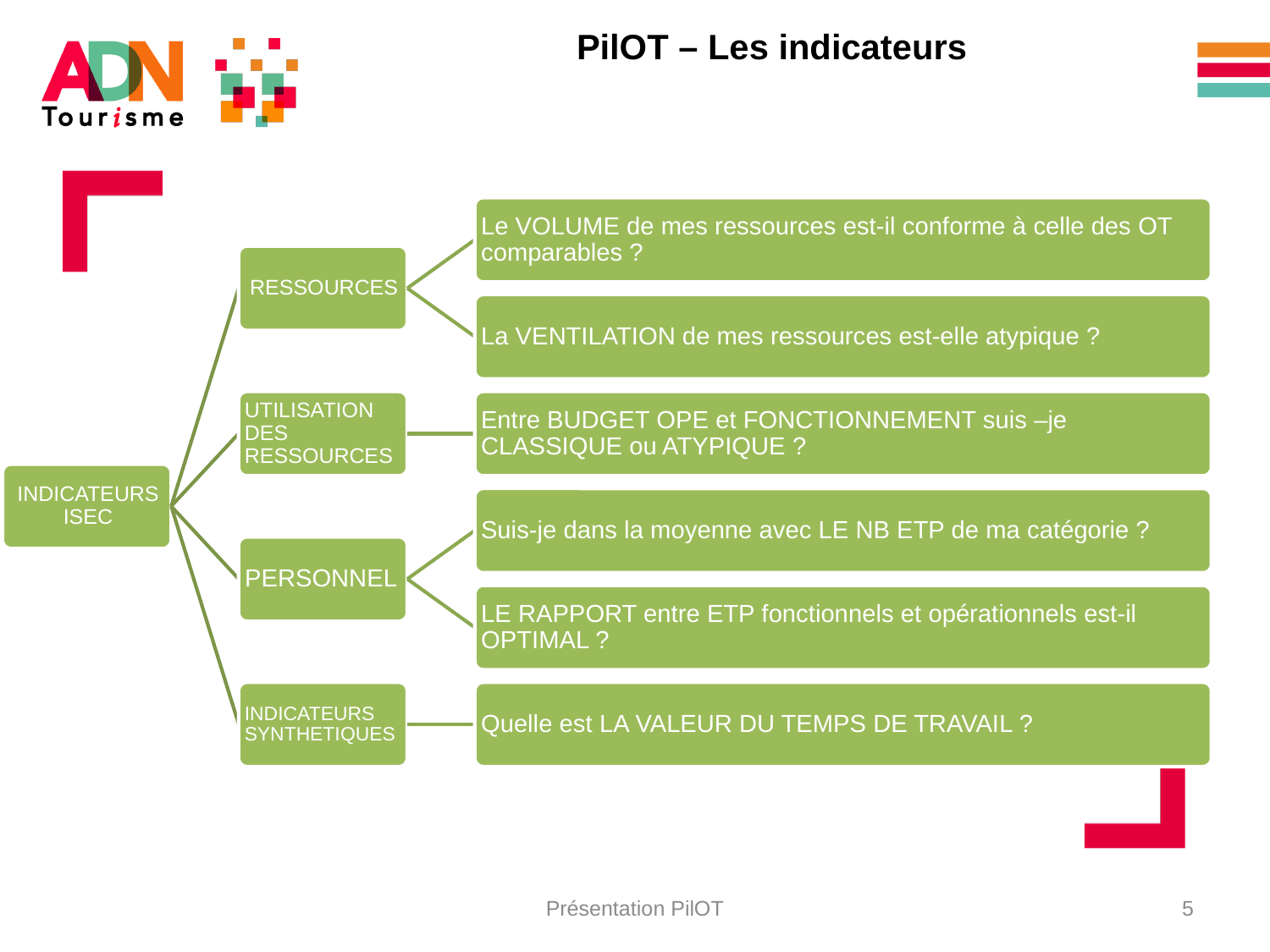

# PilOT – Les indicateurs
INDICATEURS ISEC

RESSOURCES

Le VOLUME de mes ressources est-il conforme à celle des OT comparables ?

La VENTILATION de mes ressources est-elle atypique ?

UTILISATION DES RESSOURCES

Entre BUDGET OPE et FONCTIONNEMENT suis –je CLASSIQUE ou ATYPIQUE ?

PERSONNEL

Suis-je dans la moyenne avec LE NB ETP de ma catégorie ?

LE RAPPORT entre ETP fonctionnels et opérationnels est-il OPTIMAL ?

INDICATEURS SYNTHETIQUES

Quelle est LA VALEUR DU TEMPS DE TRAVAIL ?
Présentation PilOT
5